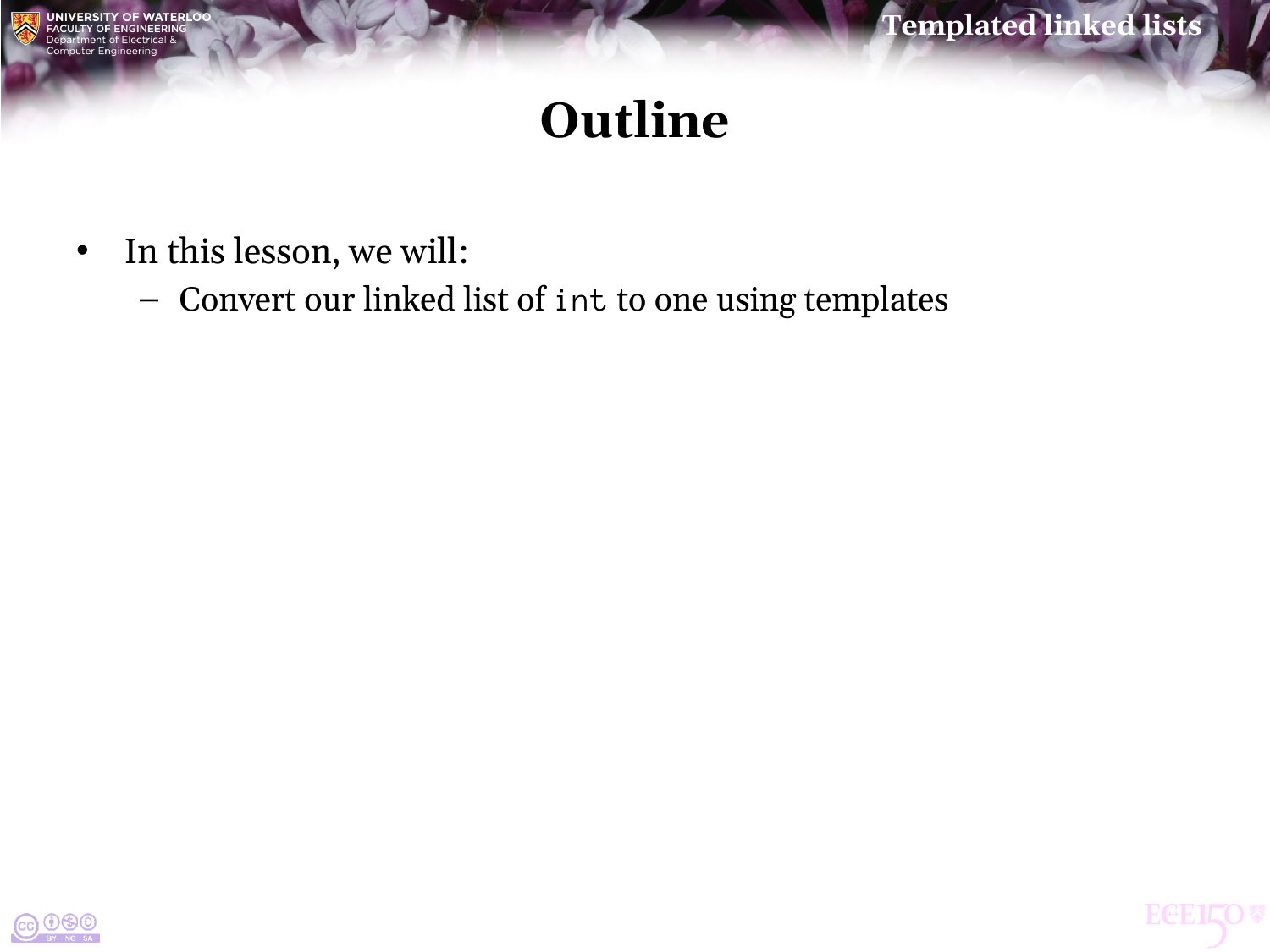

# Outline
In this lesson, we will:
Convert our linked list of int to one using templates